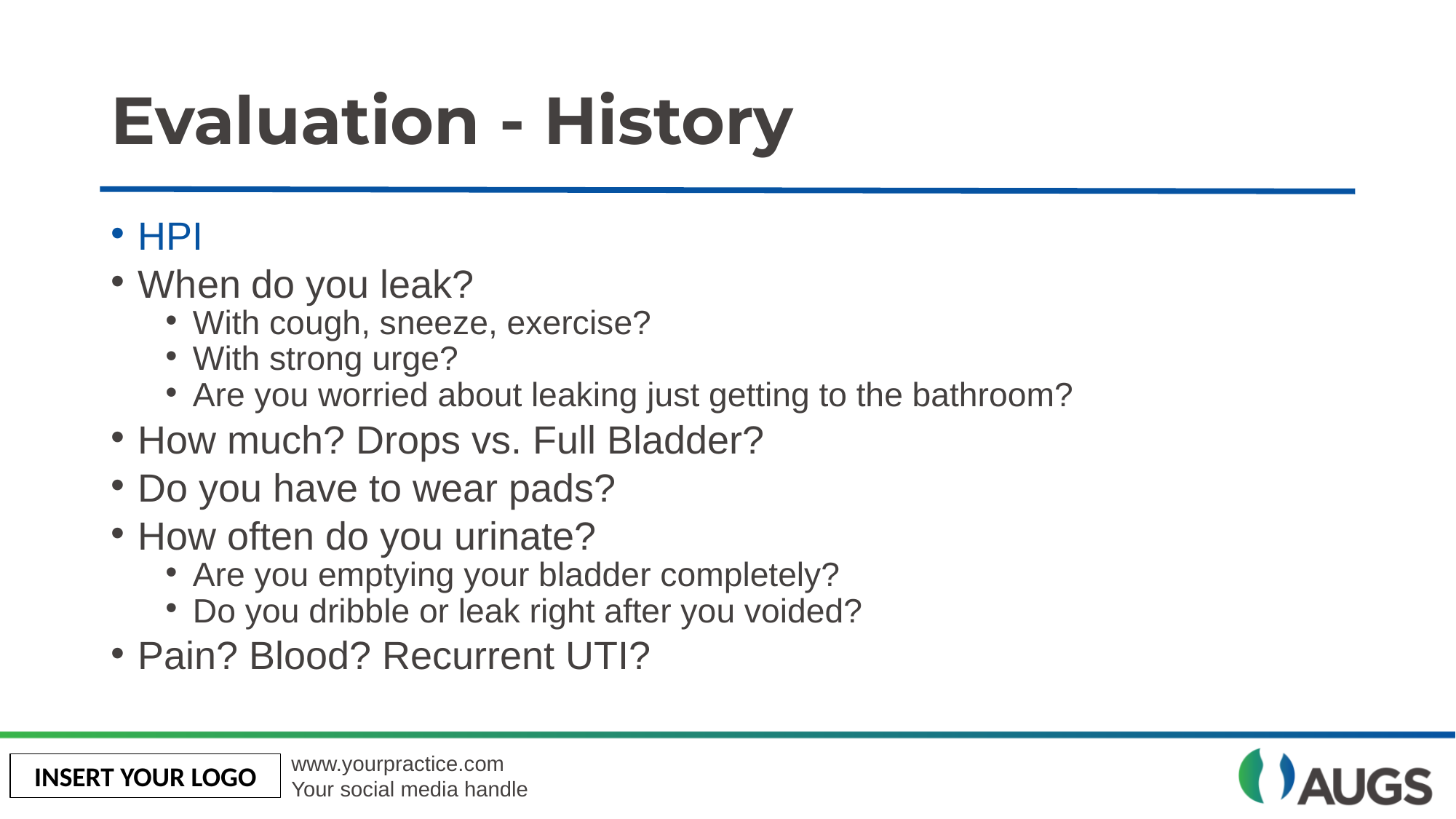

# Evaluation - History
HPI
When do you leak?
With cough, sneeze, exercise?
With strong urge?
Are you worried about leaking just getting to the bathroom?
How much? Drops vs. Full Bladder?
Do you have to wear pads?
How often do you urinate?
Are you emptying your bladder completely?
Do you dribble or leak right after you voided?
Pain? Blood? Recurrent UTI?